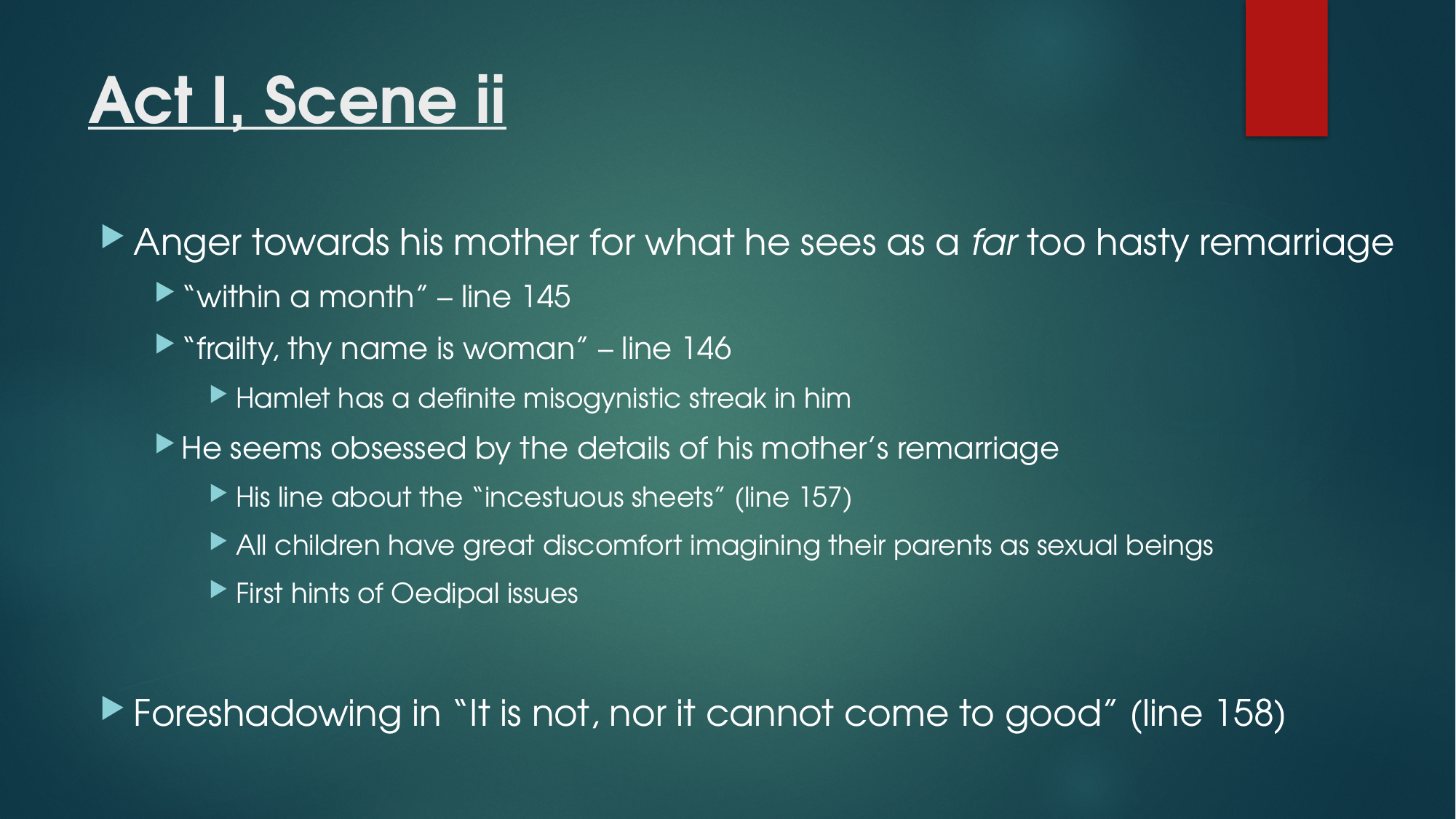

# Act I, Scene ii

Anger towards his mother for what he sees as a far too hasty remarriage
“within a month” – line 145
“frailty, thy name is woman” – line 146
Hamlet has a definite misogynistic streak in him
He seems obsessed by the details of his mother’s remarriage
His line about the “incestuous sheets” (line 157)
All children have great discomfort imagining their parents as sexual beings
First hints of Oedipal issues

Foreshadowing in “It is not, nor it cannot come to good” (line 158)